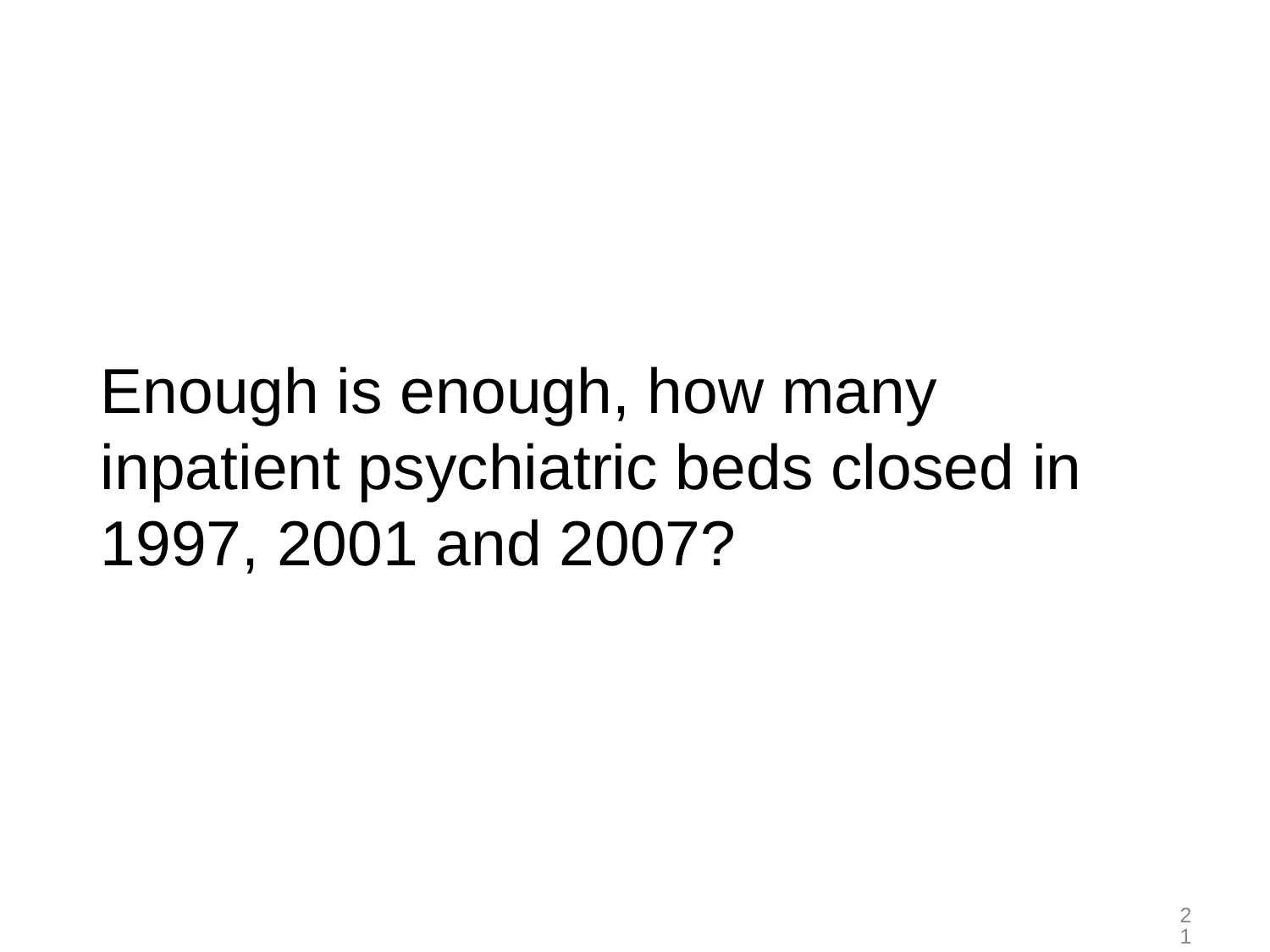

# Enough is enough, how many inpatient psychiatric beds closed in 1997, 2001 and 2007?
21